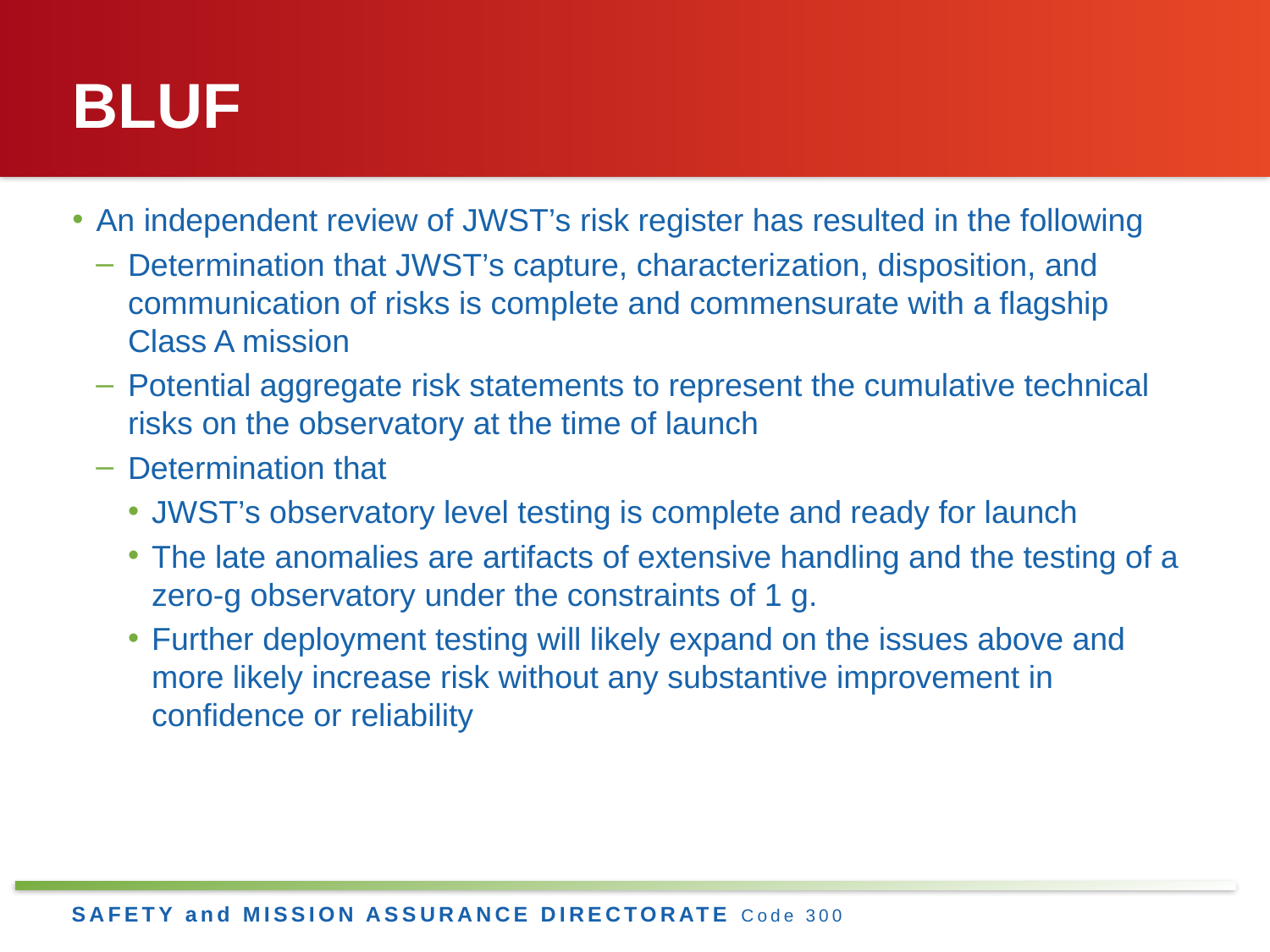

# BLUF
An independent review of JWST’s risk register has resulted in the following
Determination that JWST’s capture, characterization, disposition, and communication of risks is complete and commensurate with a flagship Class A mission
Potential aggregate risk statements to represent the cumulative technical risks on the observatory at the time of launch
Determination that
JWST’s observatory level testing is complete and ready for launch
The late anomalies are artifacts of extensive handling and the testing of a zero-g observatory under the constraints of 1 g.
Further deployment testing will likely expand on the issues above and more likely increase risk without any substantive improvement in confidence or reliability